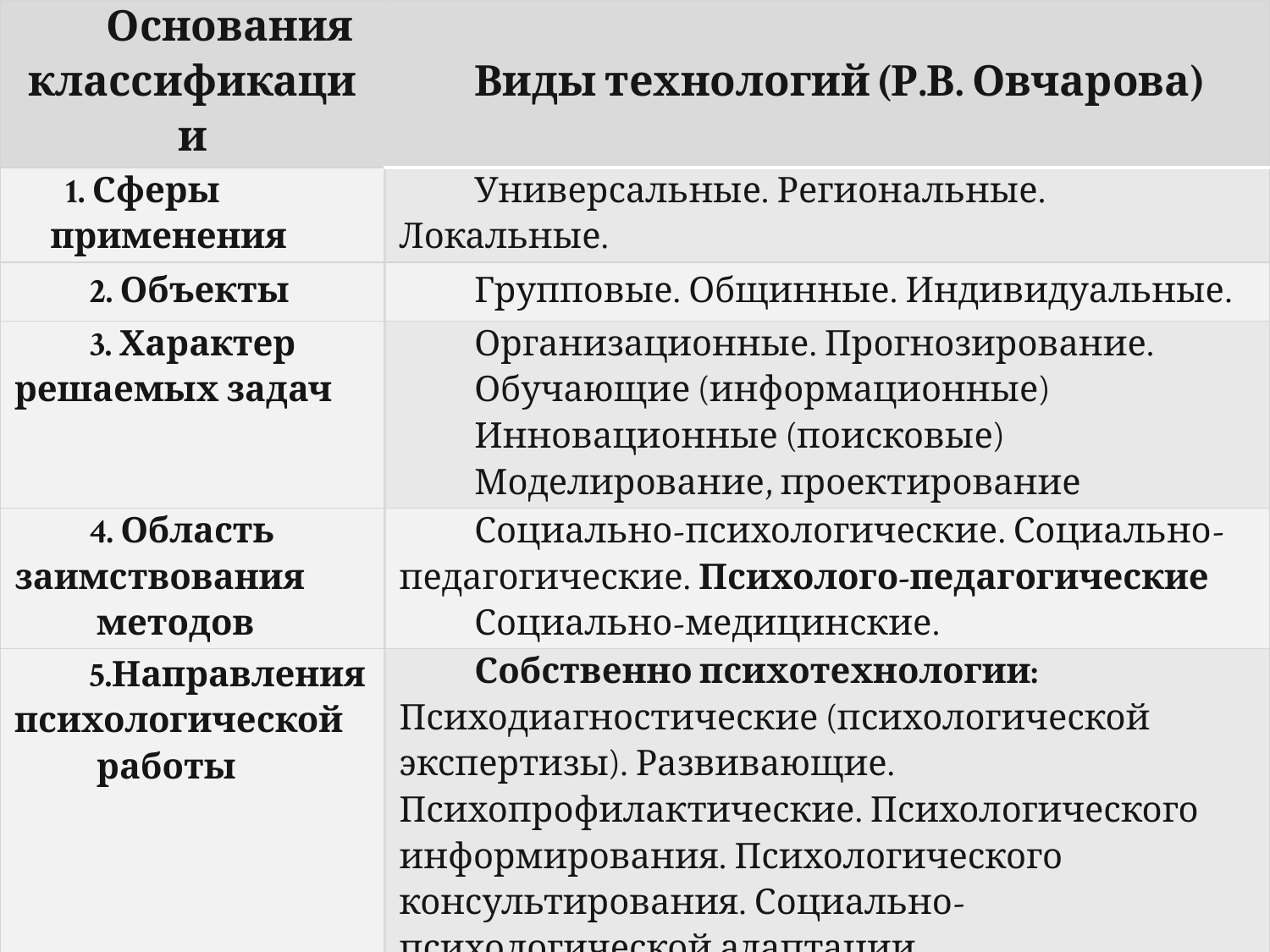

| Основания классификации | Виды технологий (Р.В. Овчарова) |
| --- | --- |
| 1. Сферы применения | Универсальные. Региональные. Локальные. |
| 2. Объекты | Групповые. Общинные. Индивидуальные. |
| 3. Характер решаемых задач | Организационные. Прогнозирование. Обучающие (информационные) Инновационные (поисковые) Моделирование, проектирование |
| 4. Область заимствования методов | Социально-психологические. Социально-педагогические. Психолого-педагогические Социально-медицинские. |
| 5.Направления психологической работы | Собственно психотехнологии: Психодиагностические (психологической экспертизы). Развивающие. Психопрофилактические. Психологического информирования. Психологического консультирования. Социально-психологической адаптации. Психокоррекционные. Психотерапевтические. Психологической реабилитации. Психологического сопровождения. |
#